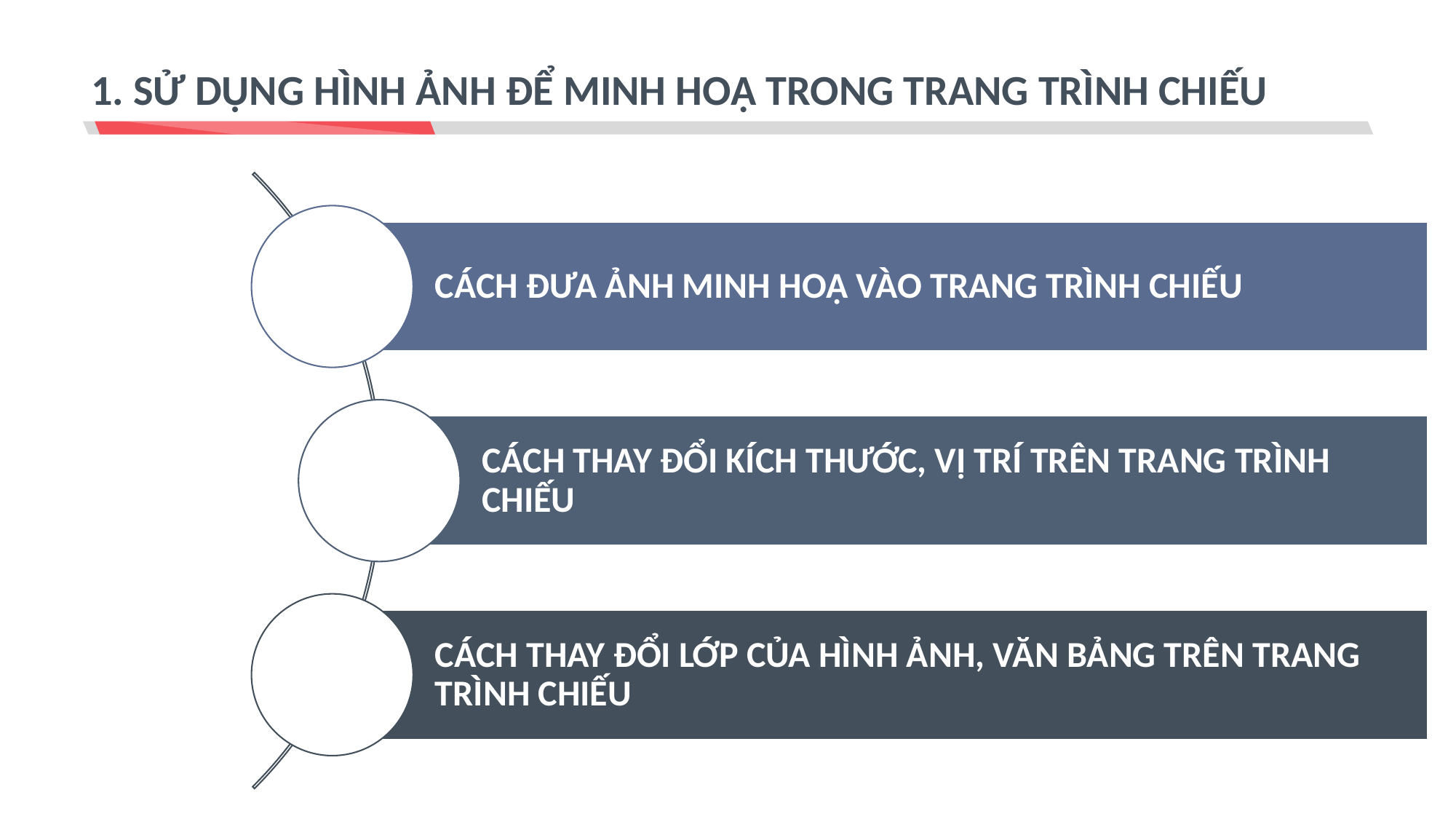

1. SỬ DỤNG HÌNH ẢNH ĐỂ MINH HOẠ TRONG TRANG TRÌNH CHIẾU
CÁCH ĐƯA ẢNH MINH HOẠ VÀO TRANG TRÌNH CHIẾU
CÁCH THAY ĐỔI KÍCH THƯỚC, VỊ TRÍ TRÊN TRANG TRÌNH CHIẾU
CÁCH THAY ĐỔI LỚP CỦA HÌNH ẢNH, VĂN BẢNG TRÊN TRANG TRÌNH CHIẾU